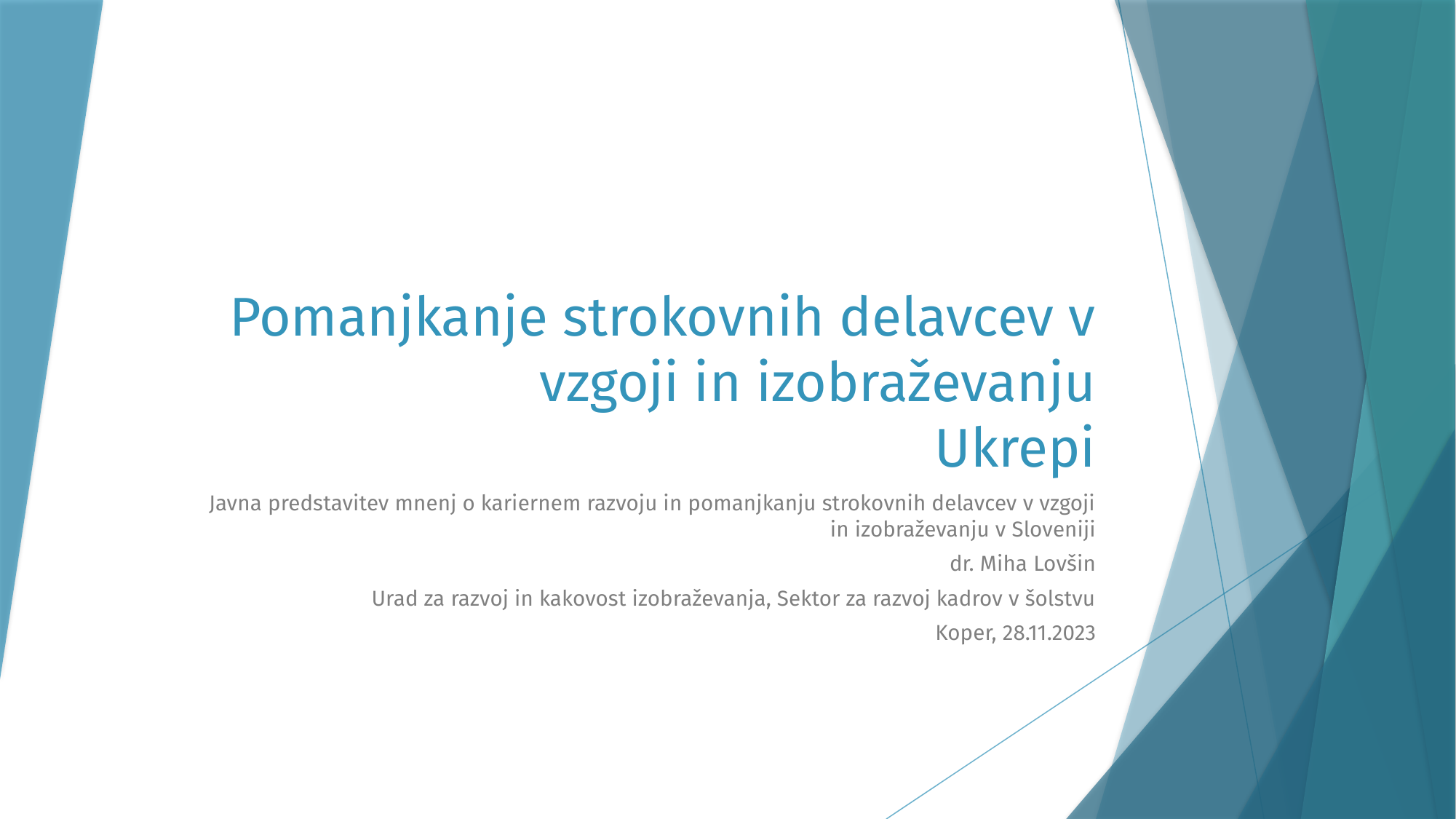

# Pomanjkanje strokovnih delavcev v vzgoji in izobraževanju Ukrepi
Javna predstavitev mnenj o kariernem razvoju in pomanjkanju strokovnih delavcev v vzgoji in izobraževanju v Sloveniji
dr. Miha Lovšin
Urad za razvoj in kakovost izobraževanja, Sektor za razvoj kadrov v šolstvu
Koper, 28.11.2023